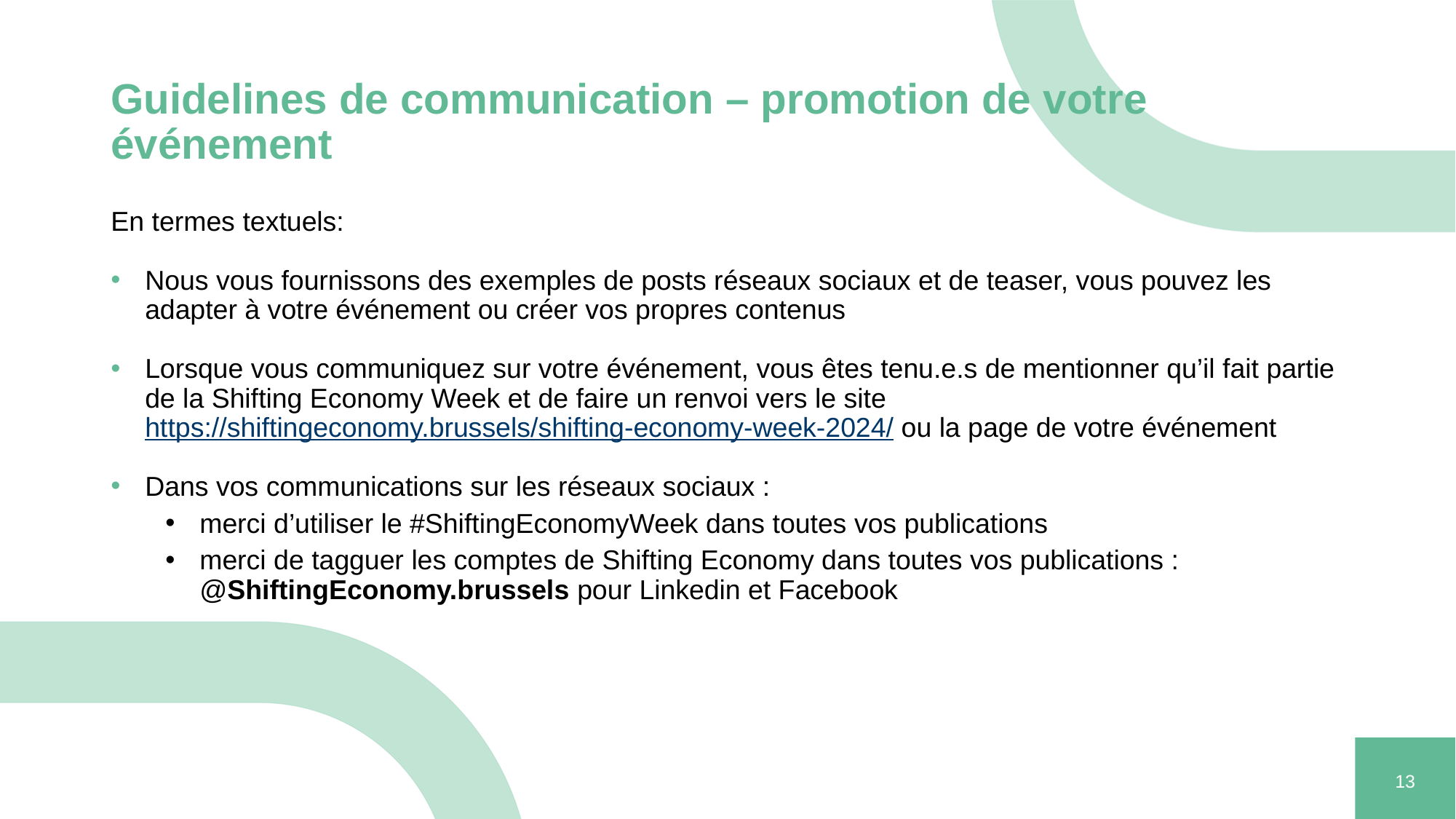

# Guidelines de communication – promotion de votre événement
En termes textuels:

Nous vous fournissons des exemples de posts réseaux sociaux et de teaser, vous pouvez les adapter à votre événement ou créer vos propres contenus

Lorsque vous communiquez sur votre événement, vous êtes tenu.e.s de mentionner qu’il fait partie de la Shifting Economy Week et de faire un renvoi vers le site https://shiftingeconomy.brussels/shifting-economy-week-2024/ ou la page de votre événement

Dans vos communications sur les réseaux sociaux :
merci d’utiliser le #ShiftingEconomyWeek dans toutes vos publications
merci de tagguer les comptes de Shifting Economy dans toutes vos publications : @ShiftingEconomy.brussels pour Linkedin et Facebook

13